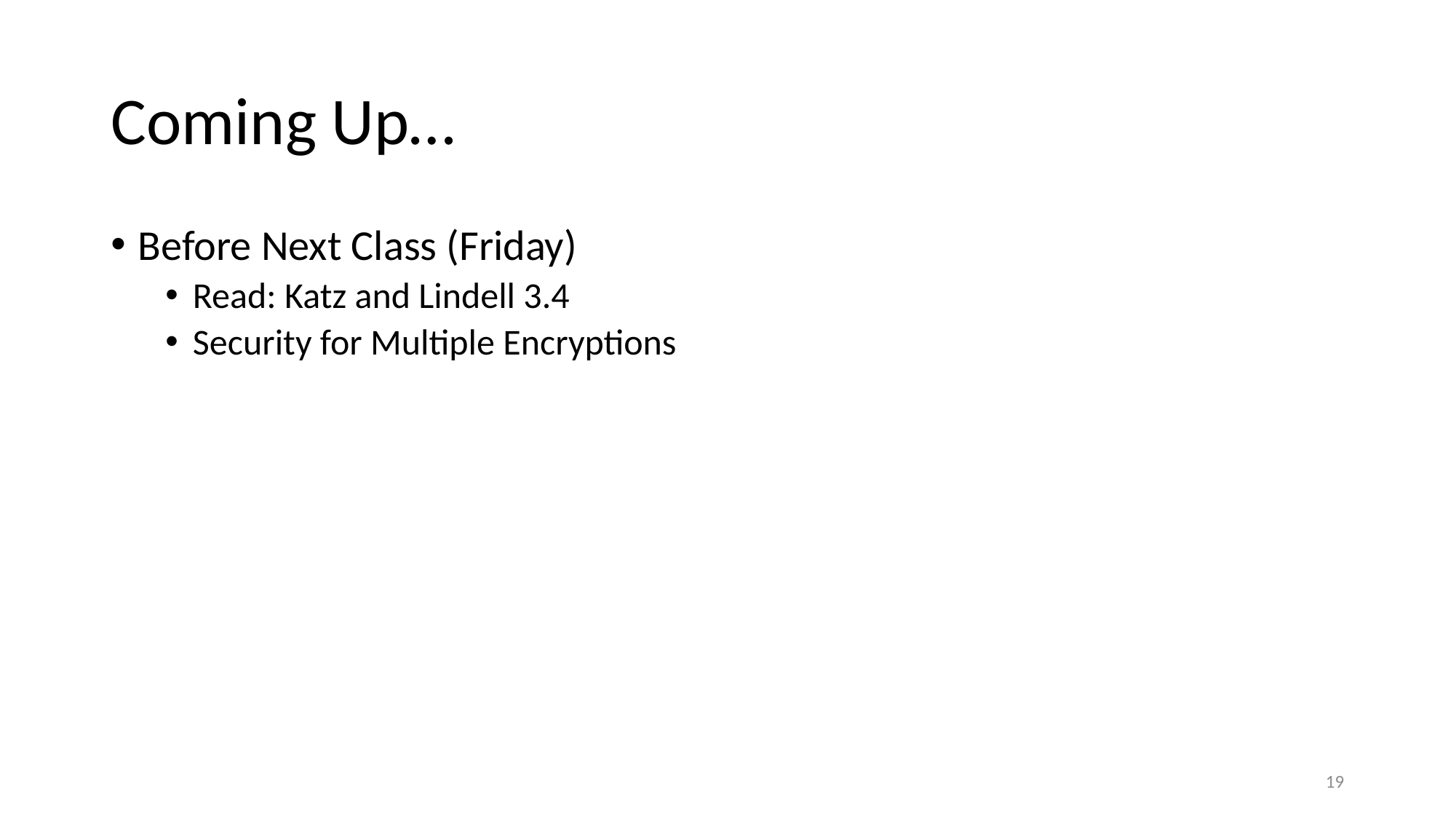

# Coming Up…
Before Next Class (Friday)
Read: Katz and Lindell 3.4
Security for Multiple Encryptions

19